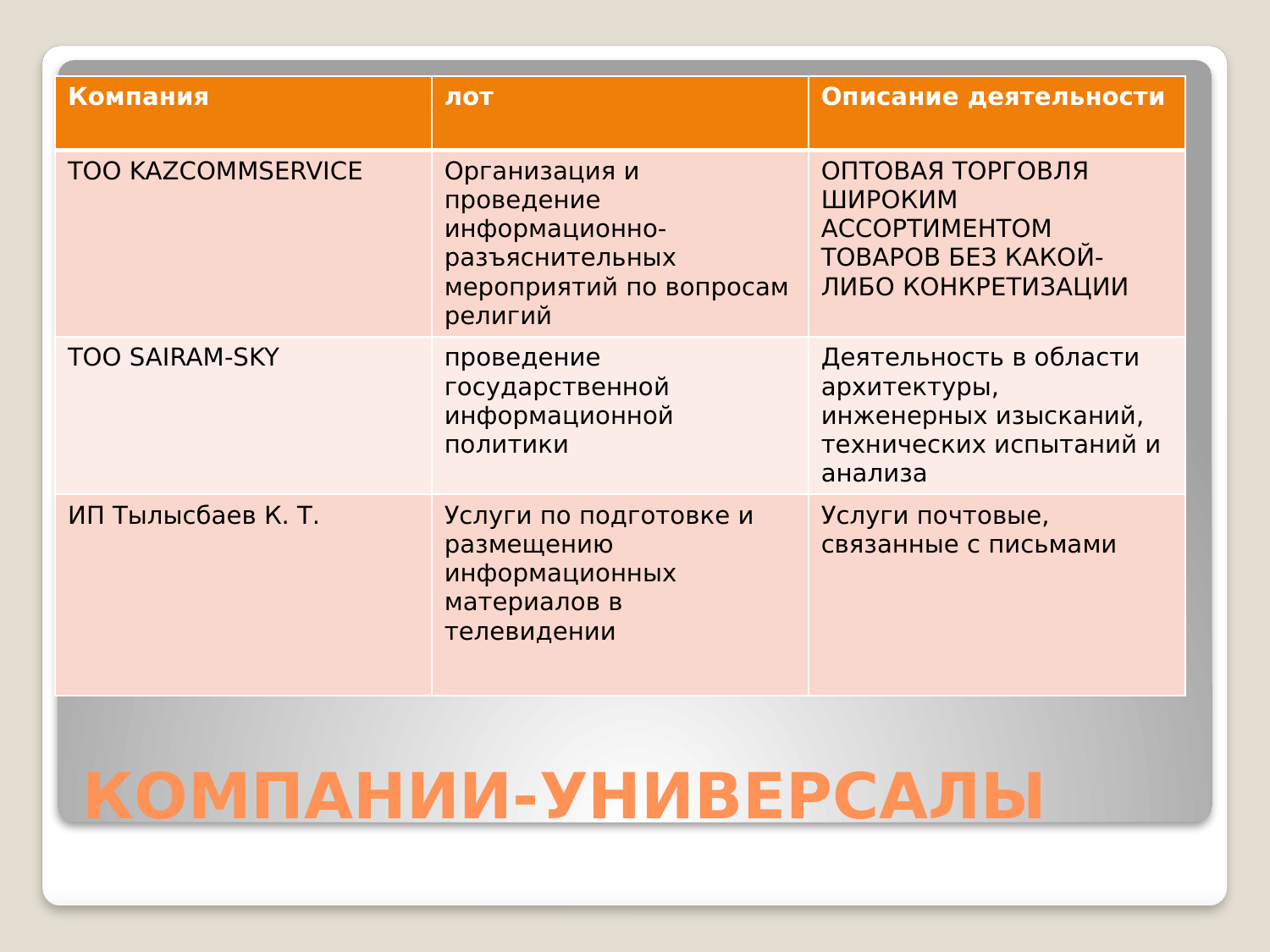

| Компания | лот | Описание деятельности |
| --- | --- | --- |
| ТОО KAZCOMMSERVICE | Организация и проведение информационно-разъяснительных мероприятий по вопросам религий | ОПТОВАЯ ТОРГОВЛЯ ШИРОКИМ АССОРТИМЕНТОМ ТОВАРОВ БЕЗ КАКОЙ-ЛИБО КОНКРЕТИЗАЦИИ |
| ТОО SAIRAM-SKY | проведение государственной информационной политики | Деятельность в области архитектуры, инженерных изысканий, технических испытаний и анализа |
| ИП Тылысбаев К. Т. | Услуги по подготовке и размещению информационных материалов в телевидении | Услуги почтовые, связанные с письмами |
# КОМПАНИИ-УНИВЕРСАЛЫ